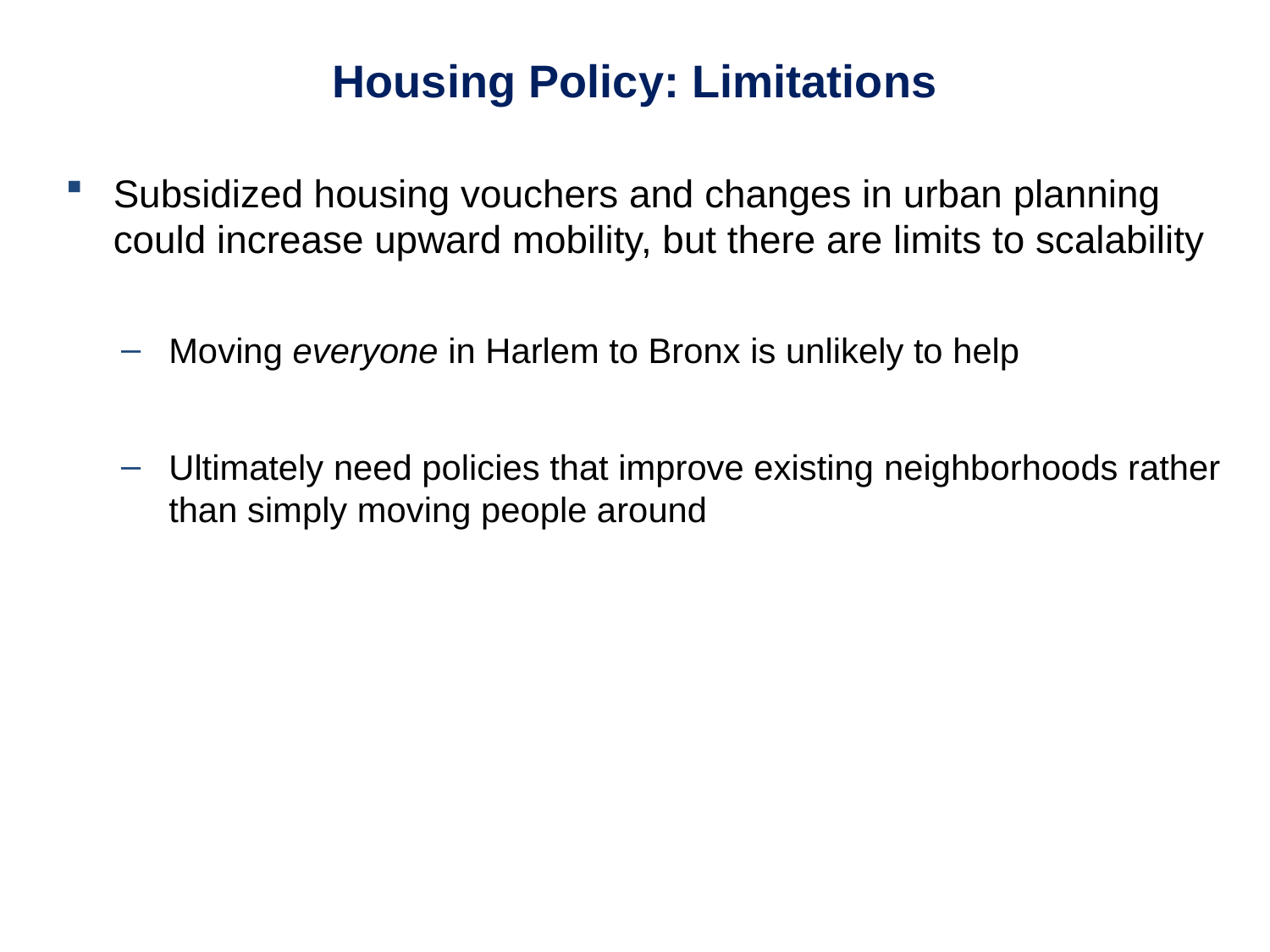

Housing Policy: Limitations

Subsidized housing vouchers and changes in urban planning could increase upward mobility, but there are limits to scalability

Moving everyone in Harlem to Bronx is unlikely to help

Ultimately need policies that improve existing neighborhoods rather than simply moving people around